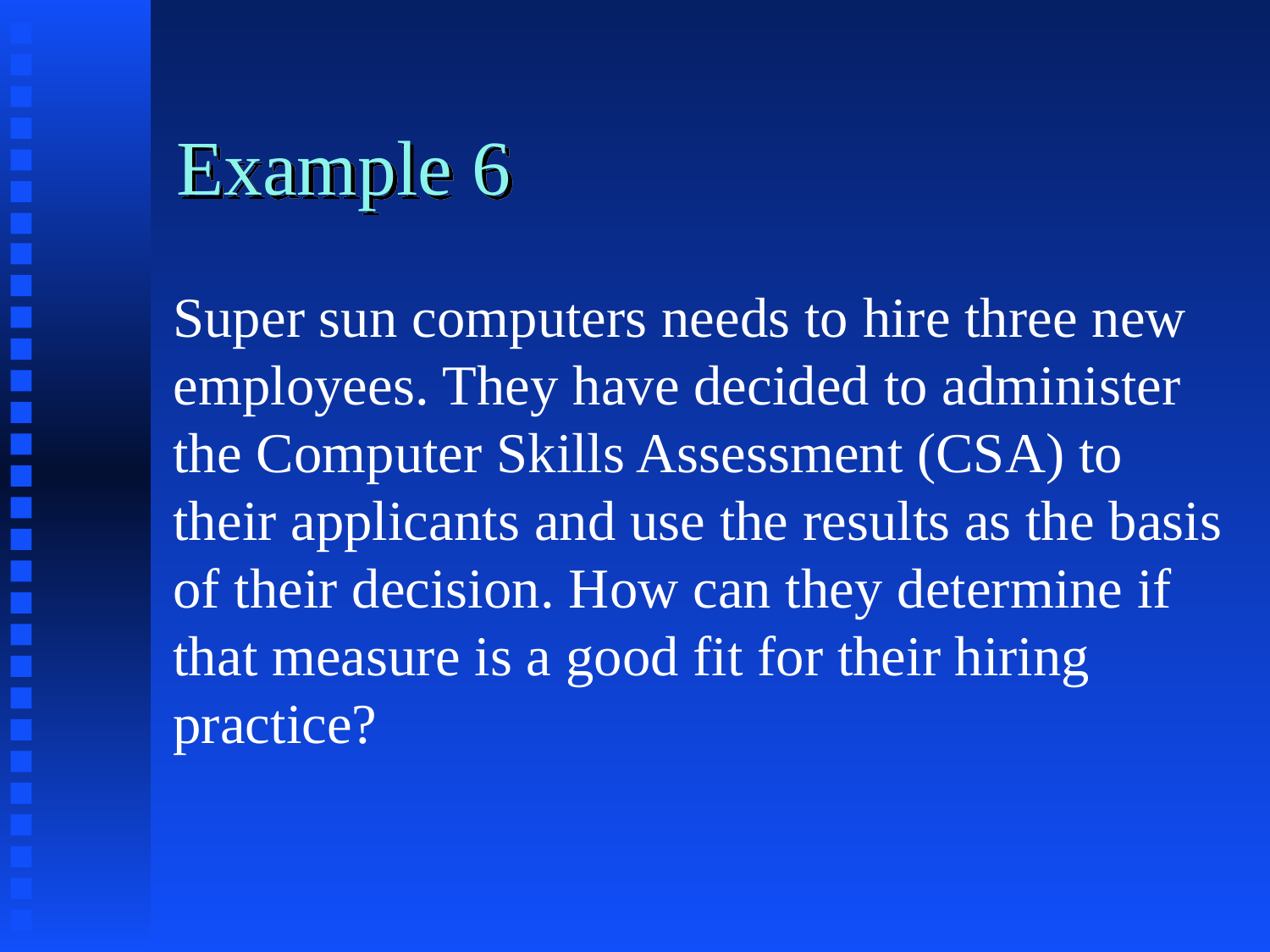

# Example 6
Super sun computers needs to hire three new employees. They have decided to administer the Computer Skills Assessment (CSA) to their applicants and use the results as the basis of their decision. How can they determine if that measure is a good fit for their hiring practice?